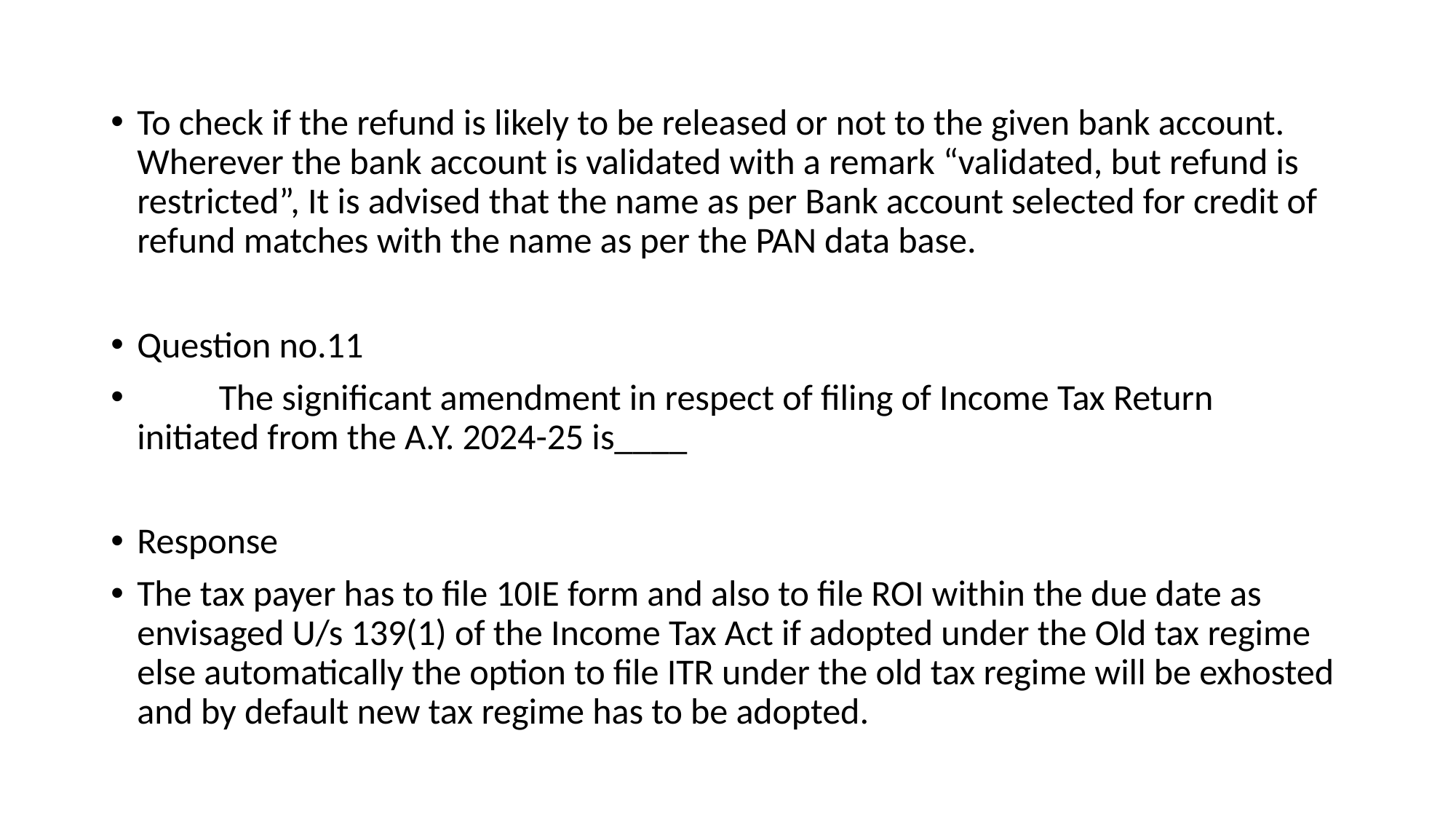

To check if the refund is likely to be released or not to the given bank account. Wherever the bank account is validated with a remark “validated, but refund is restricted”, It is advised that the name as per Bank account selected for credit of refund matches with the name as per the PAN data base.

Question no.11
          The significant amendment in respect of filing of Income Tax Return initiated from the A.Y. 2024-25 is____

Response
The tax payer has to file 10IE form and also to file ROI within the due date as envisaged U/s 139(1) of the Income Tax Act if adopted under the Old tax regime else automatically the option to file ITR under the old tax regime will be exhosted and by default new tax regime has to be adopted.